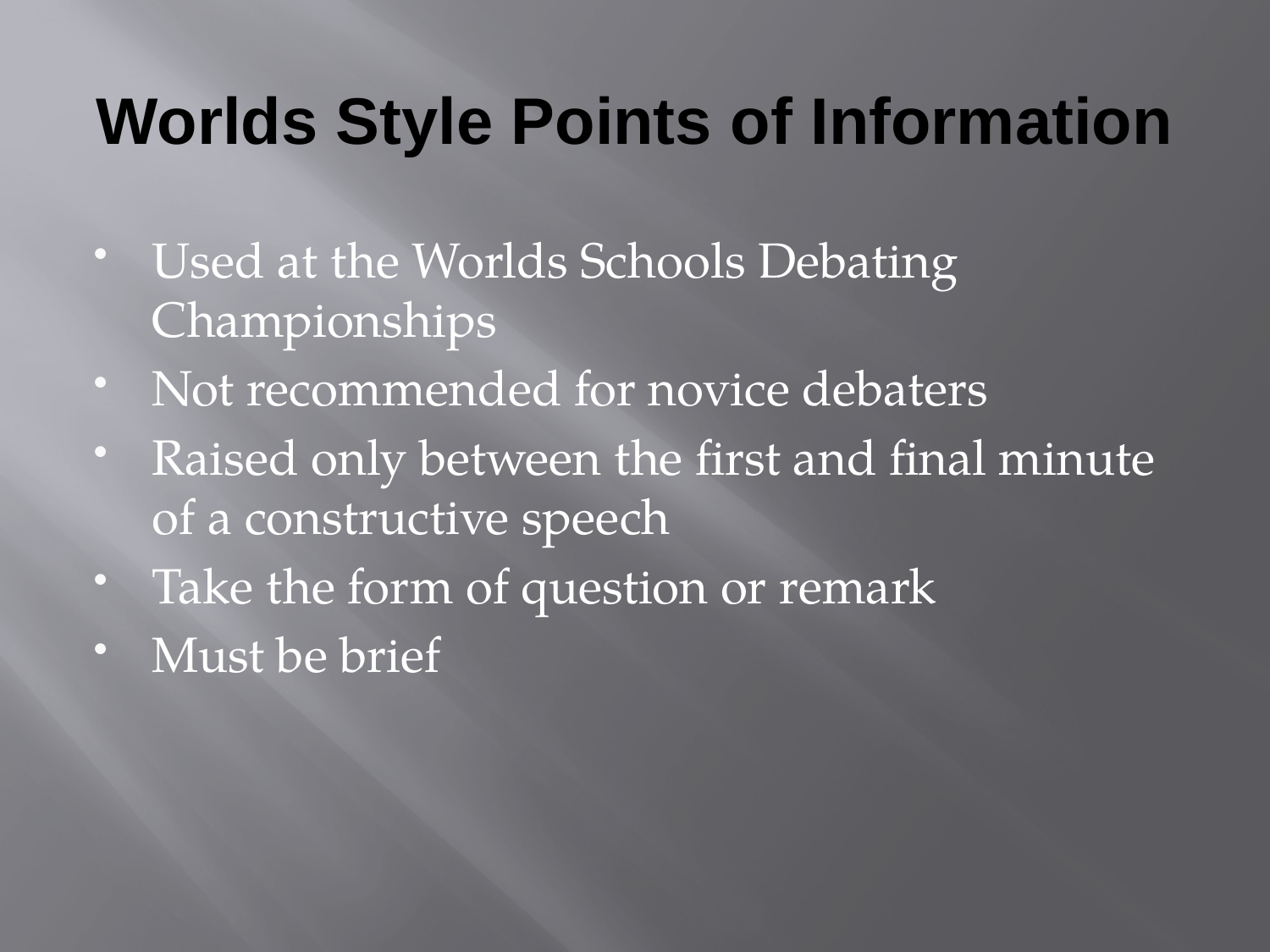

# Worlds Style Points of Information
Used at the Worlds Schools Debating Championships
Not recommended for novice debaters
Raised only between the first and final minute of a constructive speech
Take the form of question or remark
Must be brief